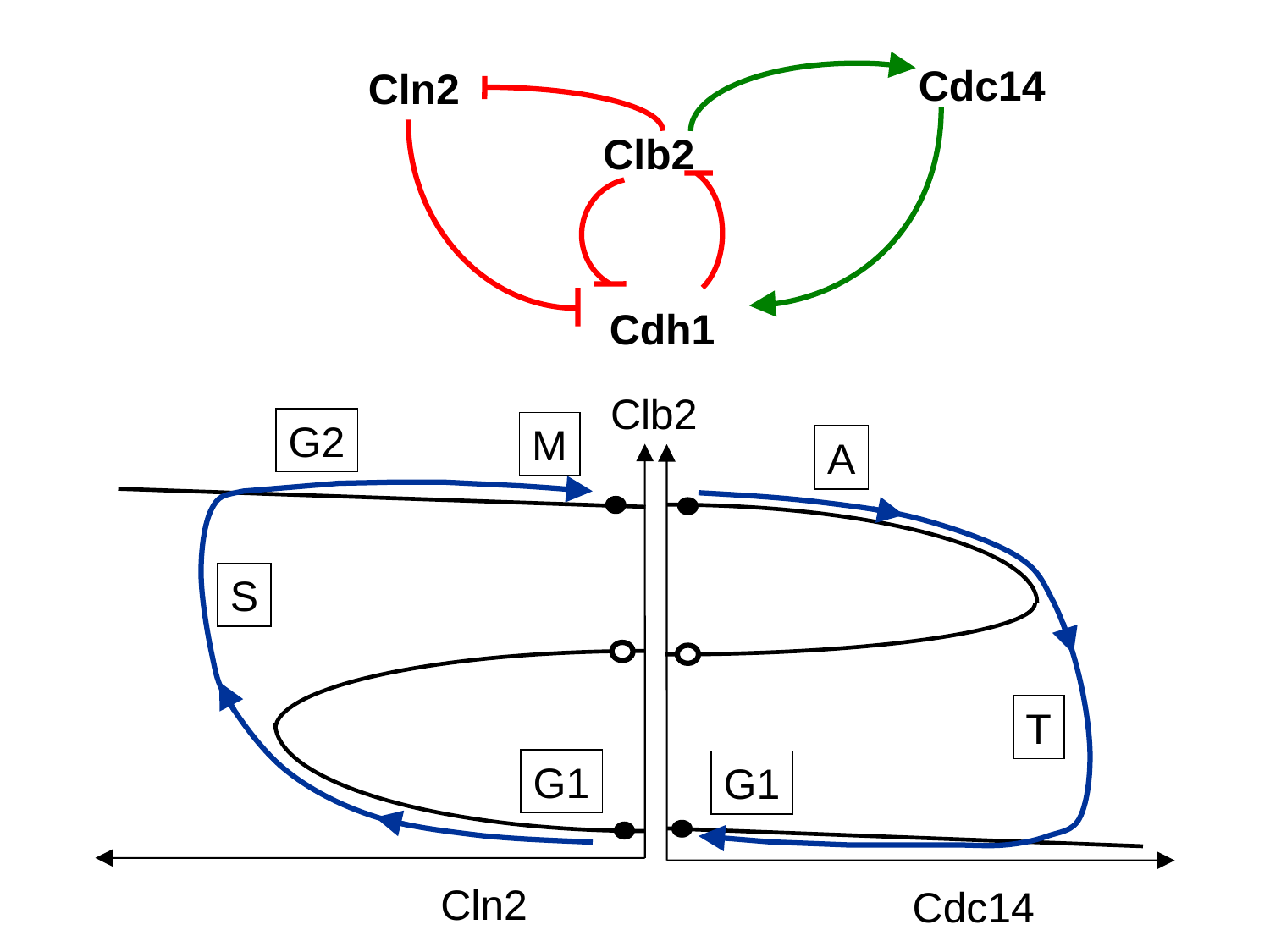

Cdc14
Cln2

Clb2

Cdh1

Clb2
G2
M
A

S

T
G1
G1

Cln2
Cdc14